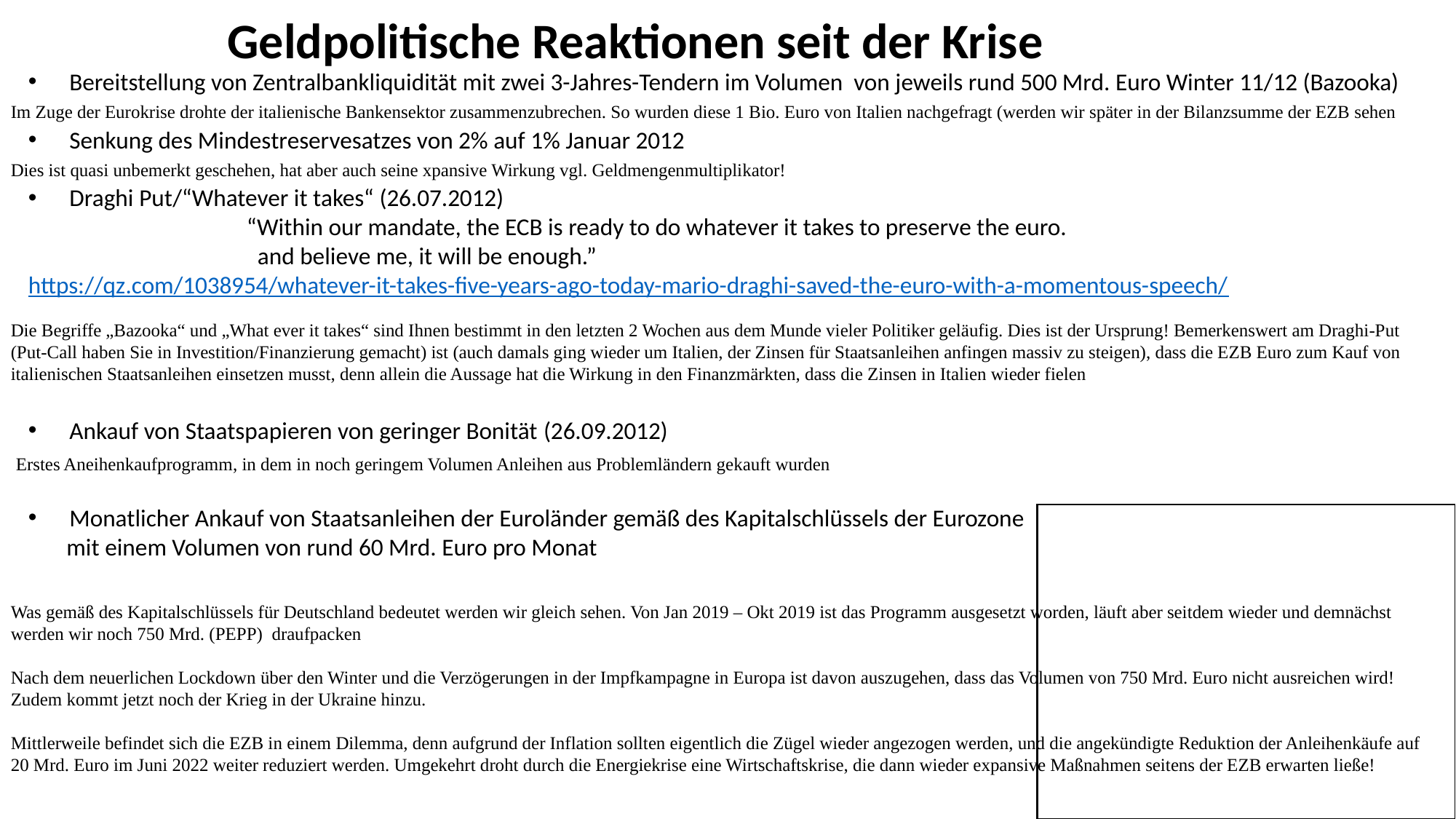

Geldpolitische Reaktionen seit der Krise
Bereitstellung von Zentralbankliquidität mit zwei 3-Jahres-Tendern im Volumen  von jeweils rund 500 Mrd. Euro Winter 11/12 (Bazooka)

Senkung des Mindestreservesatzes von 2% auf 1% Januar 2012

Draghi Put/“Whatever it takes“ (26.07.2012)
		“Within our mandate, the ECB is ready to do whatever it takes to preserve the euro.
		  and believe me, it will be enough.”
https://qz.com/1038954/whatever-it-takes-five-years-ago-today-mario-draghi-saved-the-euro-with-a-momentous-speech/

Ankauf von Staatspapieren von geringer Bonität (26.09.2012)

Monatlicher Ankauf von Staatsanleihen der Euroländer gemäß des Kapitalschlüssels der Eurozone
       mit einem Volumen von rund 60 Mrd. Euro pro Monat
Im Zuge der Eurokrise drohte der italienische Bankensektor zusammenzubrechen. So wurden diese 1 Bio. Euro von Italien nachgefragt (werden wir später in der Bilanzsumme der EZB sehen

Dies ist quasi unbemerkt geschehen, hat aber auch seine xpansive Wirkung vgl. Geldmengenmultiplikator!

Die Begriffe „Bazooka“ und „What ever it takes“ sind Ihnen bestimmt in den letzten 2 Wochen aus dem Munde vieler Politiker geläufig. Dies ist der Ursprung! Bemerkenswert am Draghi-Put (Put-Call haben Sie in Investition/Finanzierung gemacht) ist (auch damals ging wieder um Italien, der Zinsen für Staatsanleihen anfingen massiv zu steigen), dass die EZB Euro zum Kauf von italienischen Staatsanleihen einsetzen musst, denn allein die Aussage hat die Wirkung in den Finanzmärkten, dass die Zinsen in Italien wieder fielen
Erstes Aneihenkaufprogramm, in dem in noch geringem Volumen Anleihen aus Problemländern gekauft wurden

Was gemäß des Kapitalschlüssels für Deutschland bedeutet werden wir gleich sehen. Von Jan 2019 – Okt 2019 ist das Programm ausgesetzt worden, läuft aber seitdem wieder und demnächst werden wir noch 750 Mrd. (PEPP)  draufpacken

Nach dem neuerlichen Lockdown über den Winter und die Verzögerungen in der Impfkampagne in Europa ist davon auszugehen, dass das Volumen von 750 Mrd. Euro nicht ausreichen wird!
Zudem kommt jetzt noch der Krieg in der Ukraine hinzu.

Mittlerweile befindet sich die EZB in einem Dilemma, denn aufgrund der Inflation sollten eigentlich die Zügel wieder angezogen werden, und die angekündigte Reduktion der Anleihenkäufe auf 20 Mrd. Euro im Juni 2022 weiter reduziert werden. Umgekehrt droht durch die Energiekrise eine Wirtschaftskrise, die dann wieder expansive Maßnahmen seitens der EZB erwarten ließe!